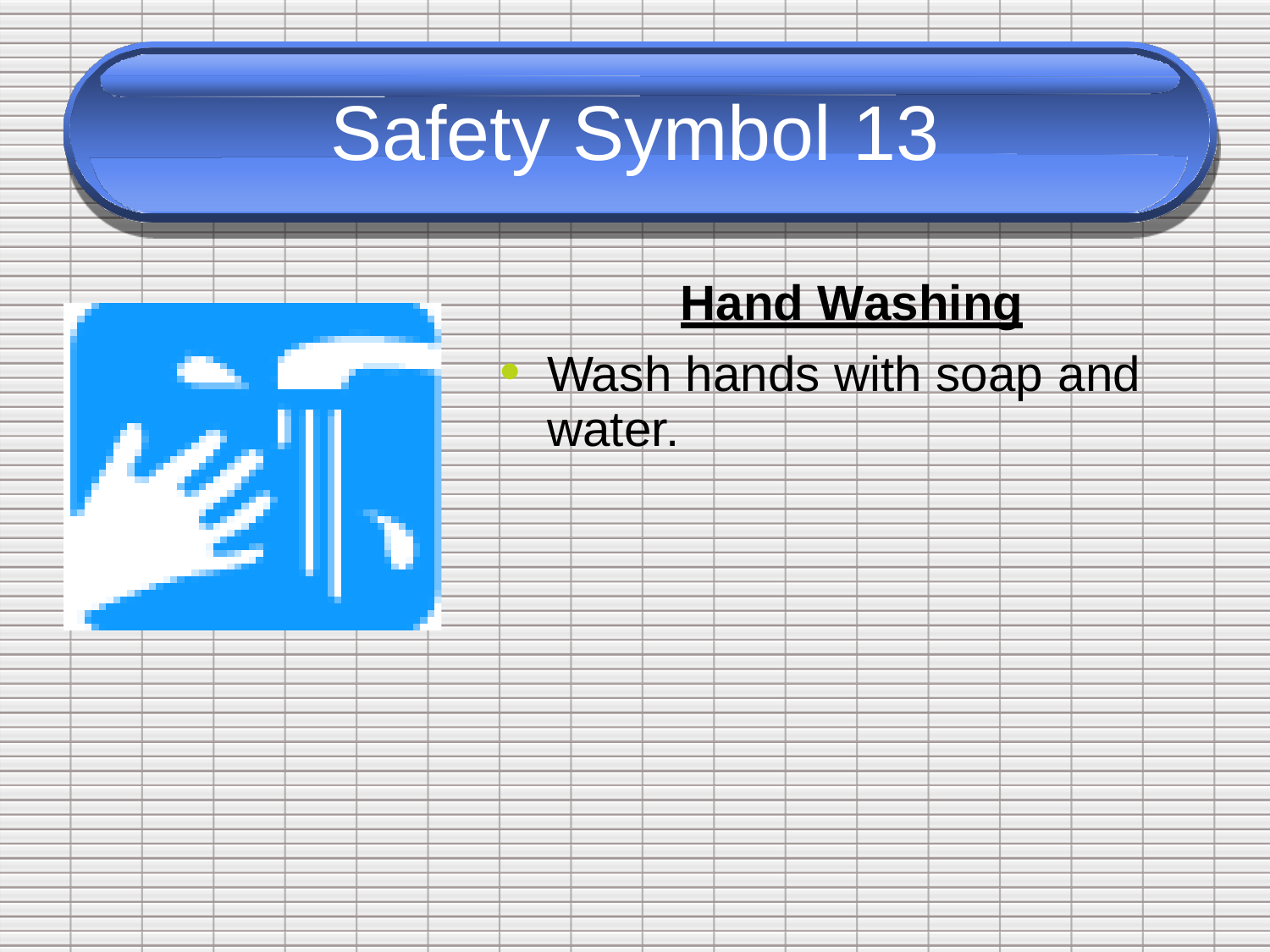

Safety
Symbol
13

Hand Washing

•
Wash hands with soap
water.
and